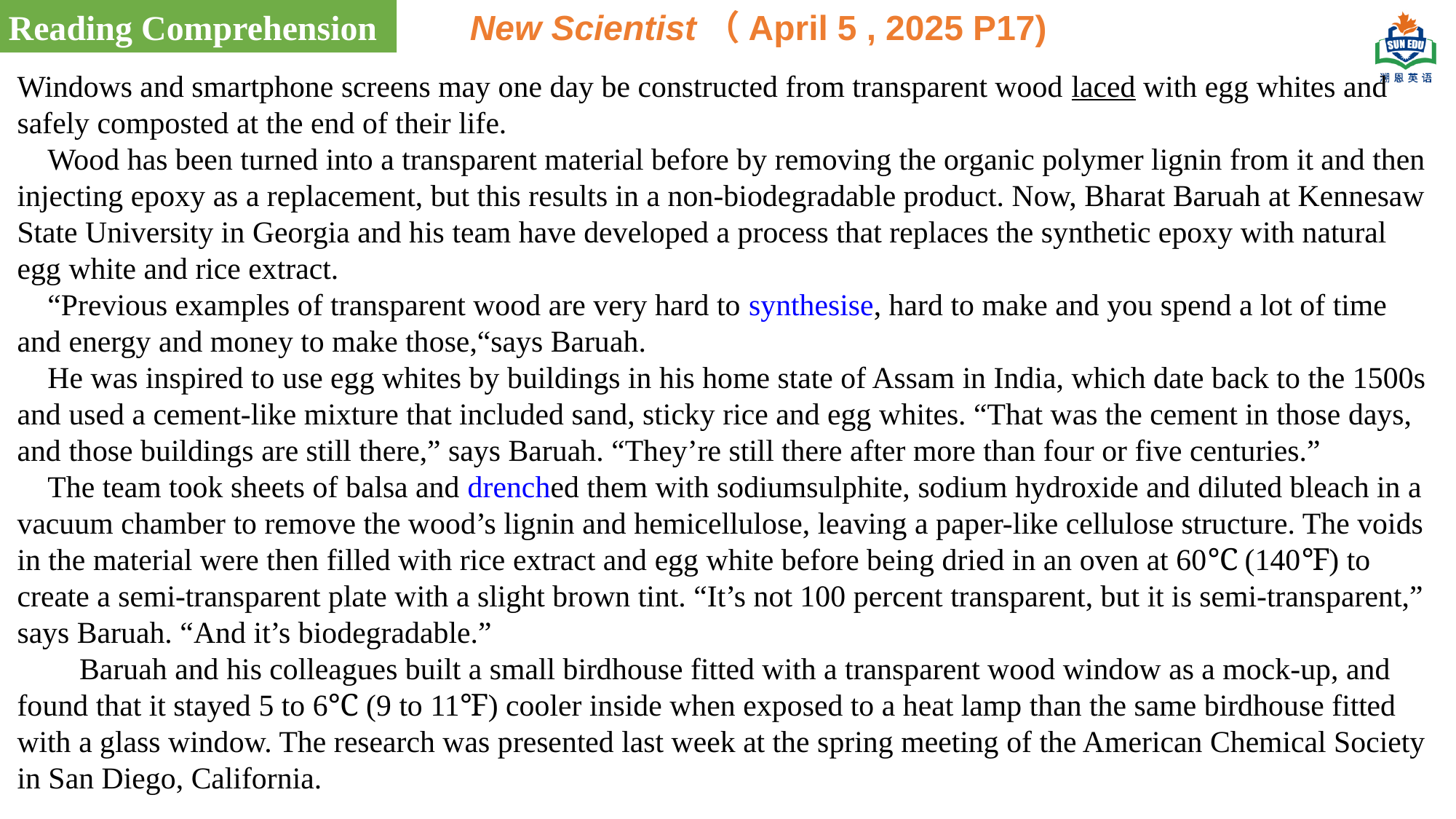

Reading Comprehension
New Scientist（April 5 , 2025 P17)
Windows and smartphone screens may one day be constructed from transparent wood laced with egg whites and safely composted at the end of their life.    Wood has been turned into a transparent material before by removing the organic polymer lignin from it and then injecting epoxy as a replacement, but this results in a non-biodegradable product. Now, Bharat Baruah at Kennesaw State University in Georgia and his team have developed a process that replaces the synthetic epoxy with natural egg white and rice extract.    “Previous examples of transparent wood are very hard to synthesise, hard to make and you spend a lot of time and energy and money to make those,“says Baruah.    He was inspired to use egg whites by buildings in his home state of Assam in India, which date back to the 1500s and used a cement-like mixture that included sand, sticky rice and egg whites. “That was the cement in those days, and those buildings are still there,” says Baruah. “They’re still there after more than four or five centuries.”     The team took sheets of balsa and drenched them with sodiumsulphite, sodium hydroxide and diluted bleach in a vacuum chamber to remove the wood’s lignin and hemicellulose, leaving a paper-like cellulose structure. The voids in the material were then filled with rice extract and egg white before being dried in an oven at 60℃ (140℉) to create a semi-transparent plate with a slight brown tint. “It’s not 100 percent transparent, but it is semi-transparent,” says Baruah. “And it’s biodegradable.”    Baruah and his colleagues built a small birdhouse fitted with a transparent wood window as a mock-up, and found that it stayed 5 to 6℃ (9 to 11℉) cooler inside when exposed to a heat lamp than the same birdhouse fitted with a glass window. The research was presented last week at the spring meeting of the American Chemical Society in San Diego, California.